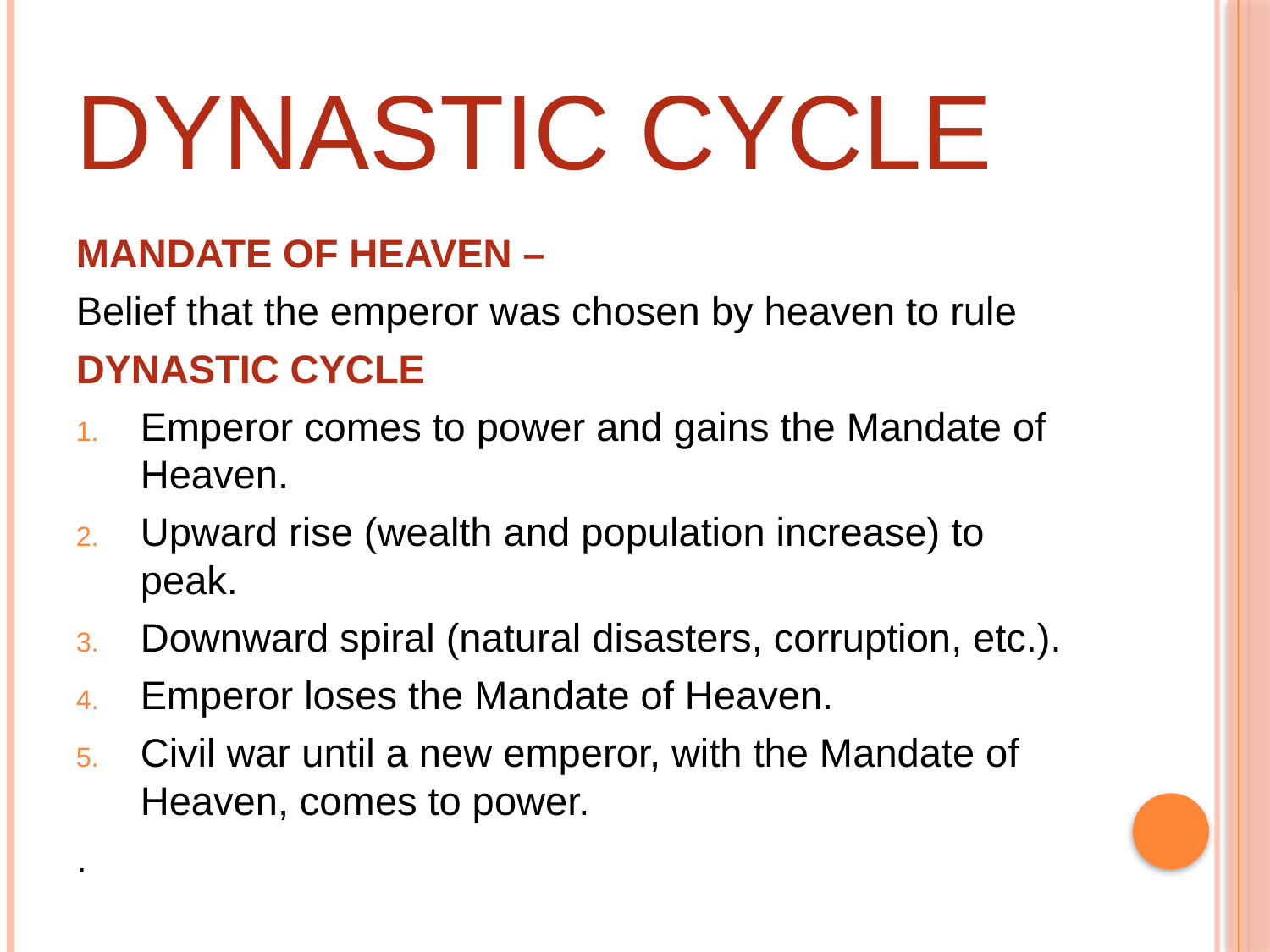

# Dynastic Cycle
MANDATE OF HEAVEN –
Belief that the emperor was chosen by heaven to rule
DYNASTIC CYCLE
Emperor comes to power and gains the Mandate of Heaven.
Upward rise (wealth and population increase) to peak.
Downward spiral (natural disasters, corruption, etc.).
Emperor loses the Mandate of Heaven.
Civil war until a new emperor, with the Mandate of Heaven, comes to power.
.